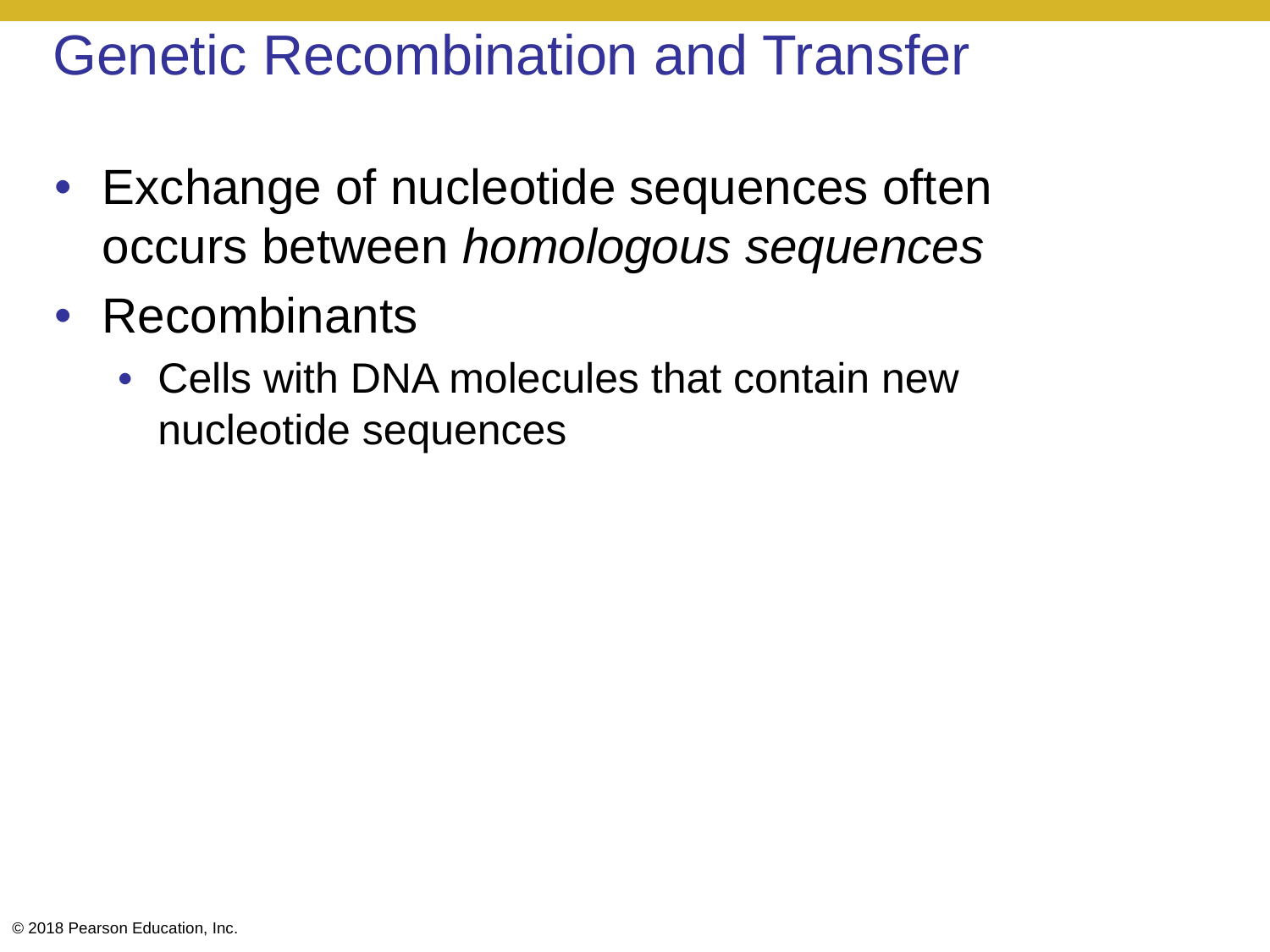

# Genetic Recombination and Transfer
Exchange of nucleotide sequences often occurs between homologous sequences
Recombinants
Cells with DNA molecules that contain new nucleotide sequences